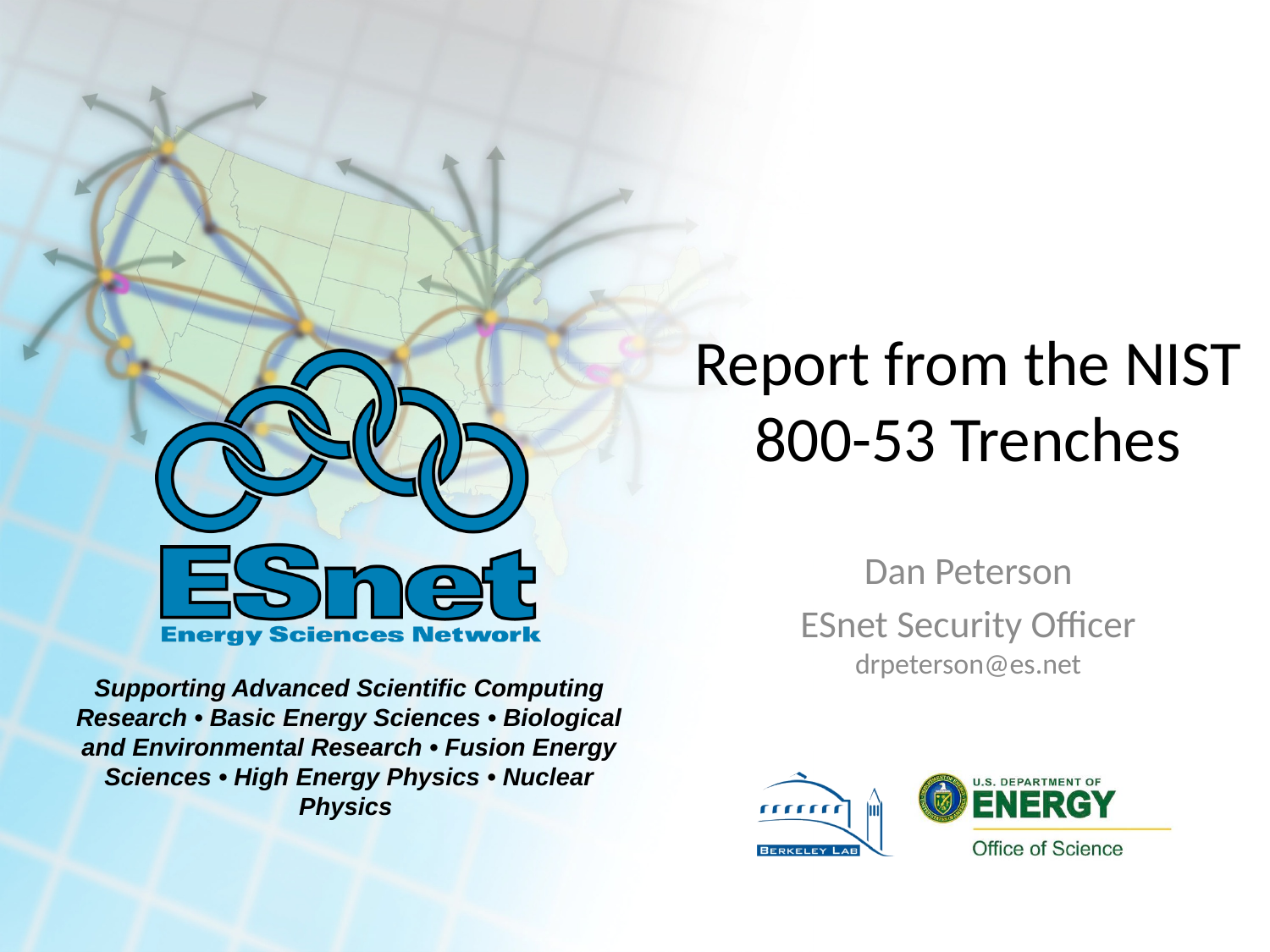

# Report from the NIST 800-53 Trenches
Dan Peterson
ESnet Security Officer
drpeterson@es.net